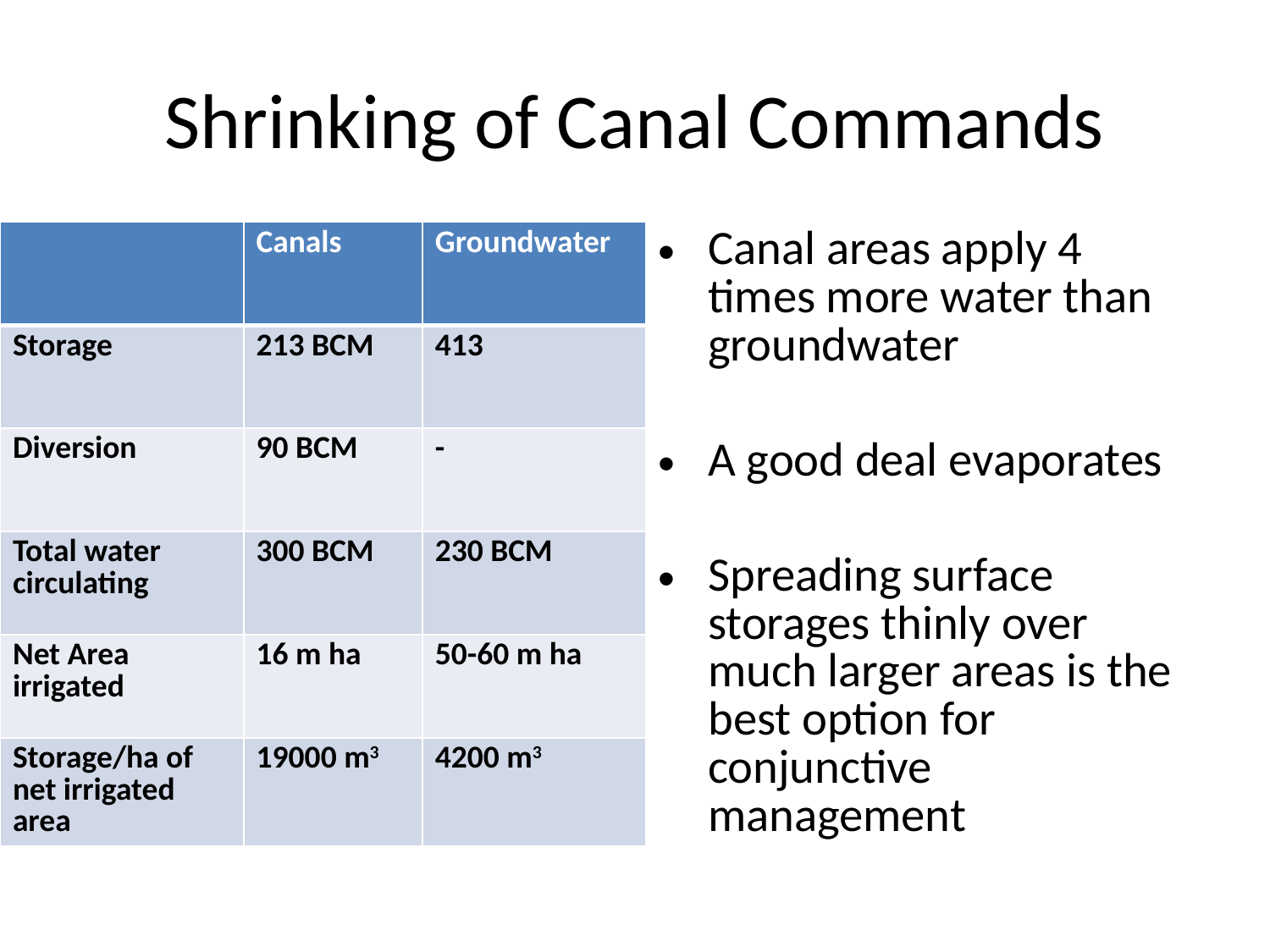

# Shrinking of Canal Commands
|  | Canals | Groundwater |
| --- | --- | --- |
| Storage | 213 BCM | 413 |
| Diversion | 90 BCM | - |
| Total water circulating | 300 BCM | 230 BCM |
| Net Area irrigated | 16 m ha | 50-60 m ha |
| Storage/ha of net irrigated area | 19000 m3 | 4200 m3 |
Canal areas apply 4 times more water than groundwater

A good deal evaporates

Spreading surface storages thinly over much larger areas is the best option for conjunctive management